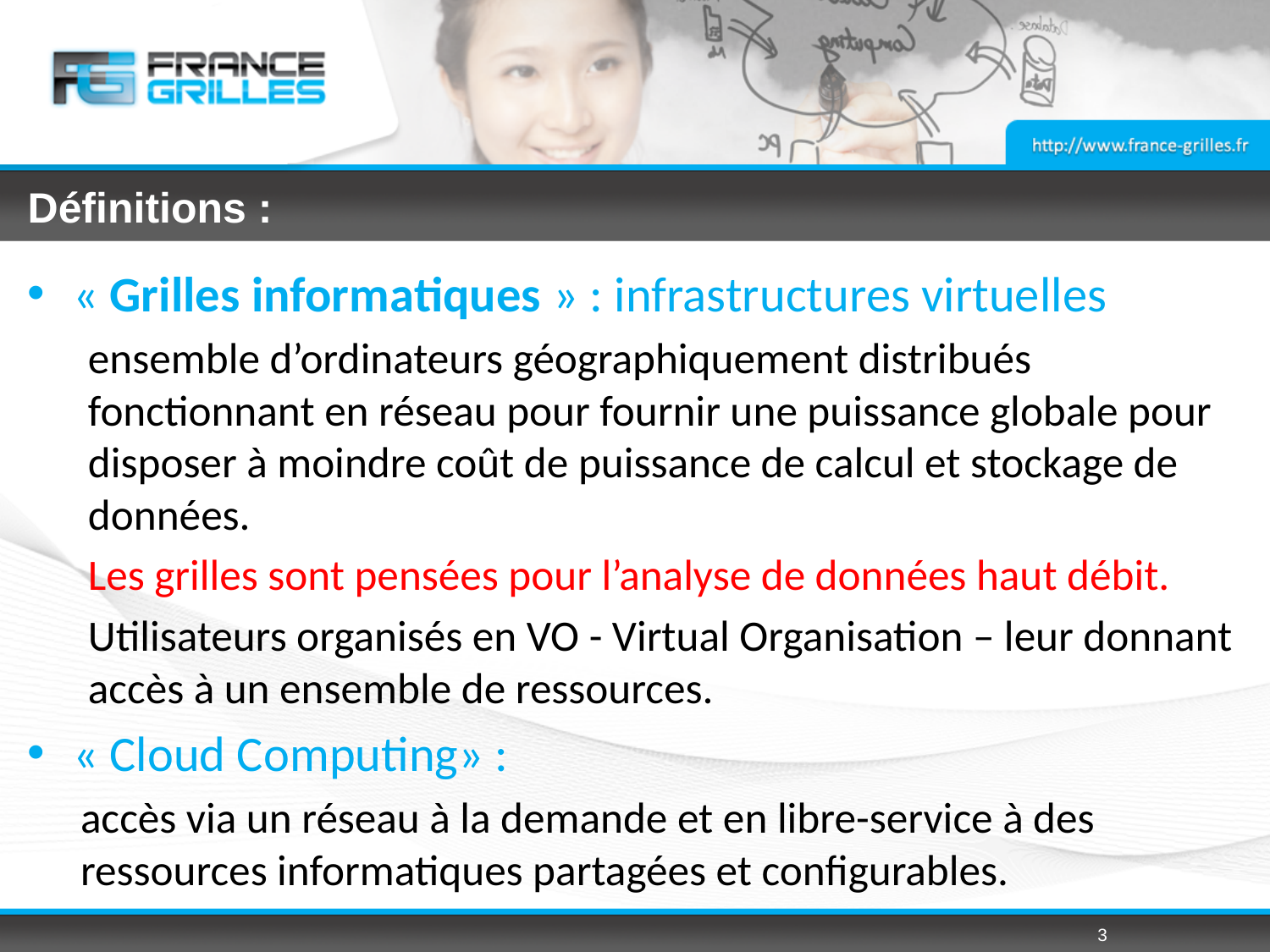

# Définitions :
« Grilles informatiques » : infrastructures virtuelles
ensemble d’ordinateurs géographiquement distribués fonctionnant en réseau pour fournir une puissance globale pour disposer à moindre coût de puissance de calcul et stockage de données.
Les grilles sont pensées pour l’analyse de données haut débit.
Utilisateurs organisés en VO - Virtual Organisation – leur donnant accès à un ensemble de ressources.
« Cloud Computing» :
accès via un réseau à la demande et en libre-service à des ressources informatiques partagées et configurables.
3